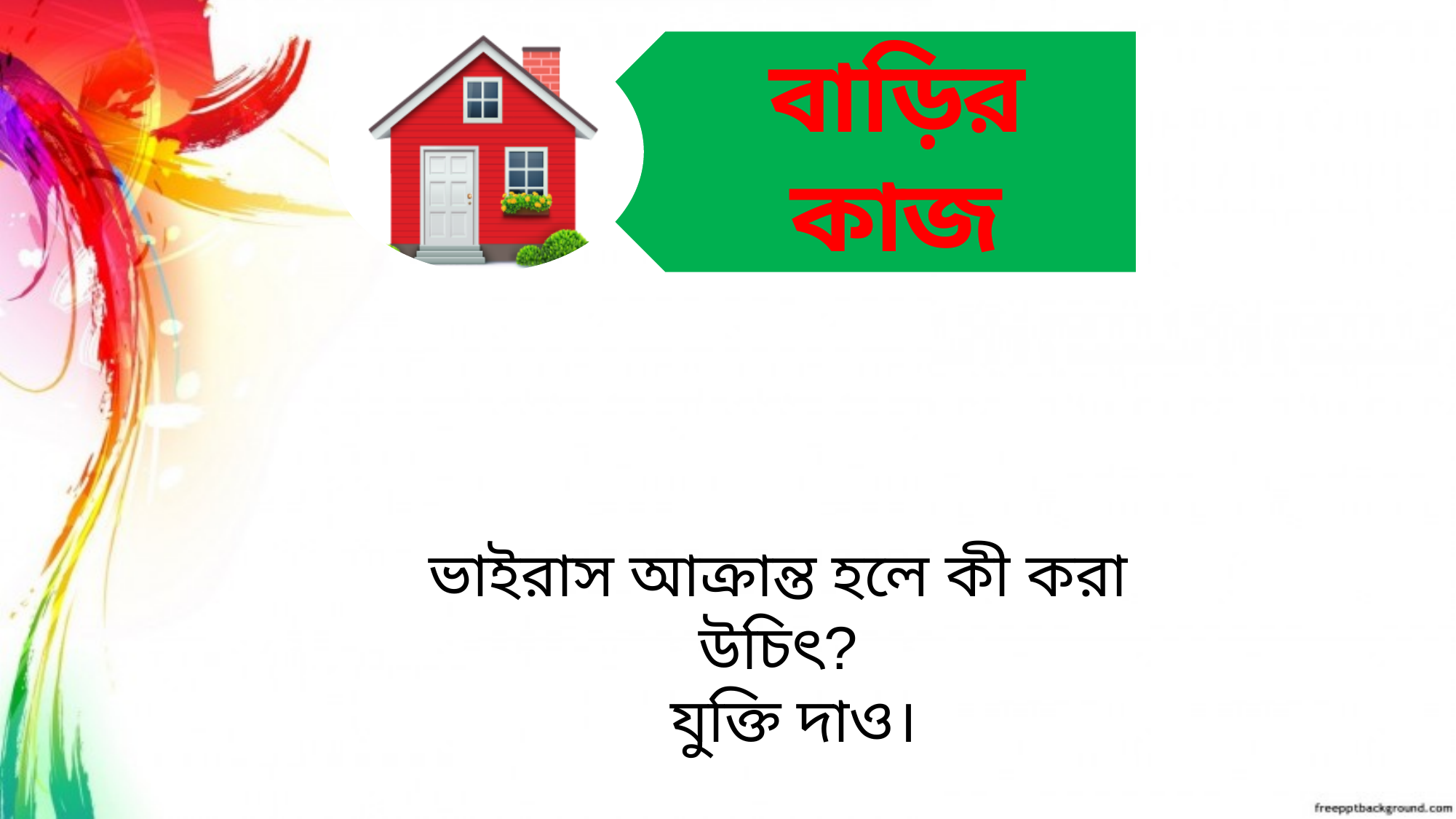

বাড়ির কাজ
ভাইরাস আক্রান্ত হলে কী করা উচিৎ?
  যুক্তি দাও।